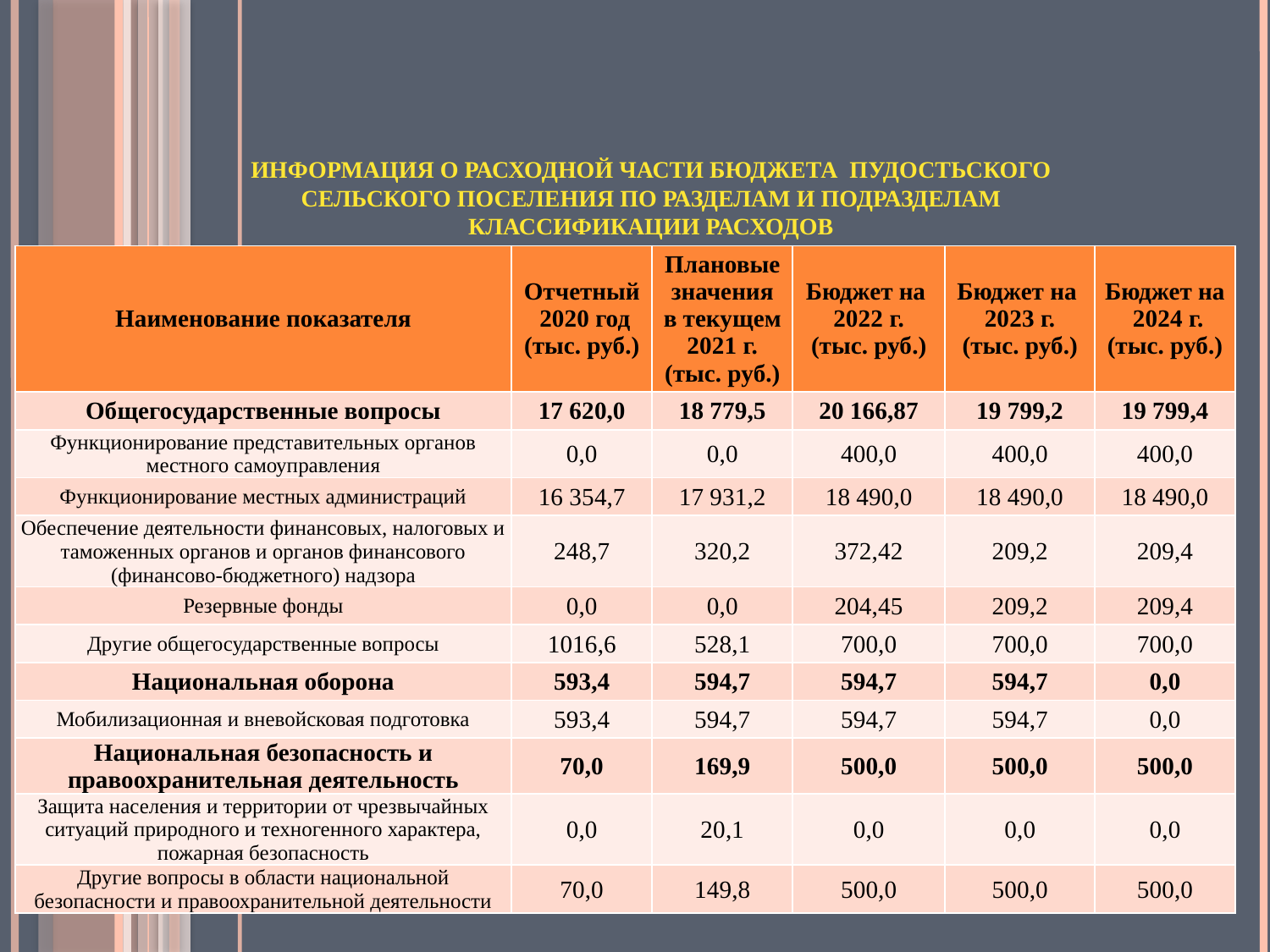

# Информация о расходной части бюджета  Пудостьского сельского поселения по разделам и подразделам классификации расходов
| Наименование показателя | Отчетный 2020 год (тыс. руб.) | Плановые значения в текущем 2021 г. (тыс. руб.) | Бюджет на 2022 г. (тыс. руб.) | Бюджет на 2023 г. (тыс. руб.) | Бюджет на 2024 г. (тыс. руб.) |
| --- | --- | --- | --- | --- | --- |
| Общегосударственные вопросы | 17 620,0 | 18 779,5 | 20 166,87 | 19 799,2 | 19 799,4 |
| Функционирование представительных органов местного самоуправления | 0,0 | 0,0 | 400,0 | 400,0 | 400,0 |
| Функционирование местных администраций | 16 354,7 | 17 931,2 | 18 490,0 | 18 490,0 | 18 490,0 |
| Обеспечение деятельности финансовых, налоговых и таможенных органов и органов финансового (финансово-бюджетного) надзора | 248,7 | 320,2 | 372,42 | 209,2 | 209,4 |
| Резервные фонды | 0,0 | 0,0 | 204,45 | 209,2 | 209,4 |
| Другие общегосударственные вопросы | 1016,6 | 528,1 | 700,0 | 700,0 | 700,0 |
| Национальная оборона | 593,4 | 594,7 | 594,7 | 594,7 | 0,0 |
| Мобилизационная и вневойсковая подготовка | 593,4 | 594,7 | 594,7 | 594,7 | 0,0 |
| Национальная безопасность и правоохранительная деятельность | 70,0 | 169,9 | 500,0 | 500,0 | 500,0 |
| Защита населения и территории от чрезвычайных ситуаций природного и техногенного характера, пожарная безопасность | 0,0 | 20,1 | 0,0 | 0,0 | 0,0 |
| Другие вопросы в области национальной безопасности и правоохранительной деятельности | 70,0 | 149,8 | 500,0 | 500,0 | 500,0 |